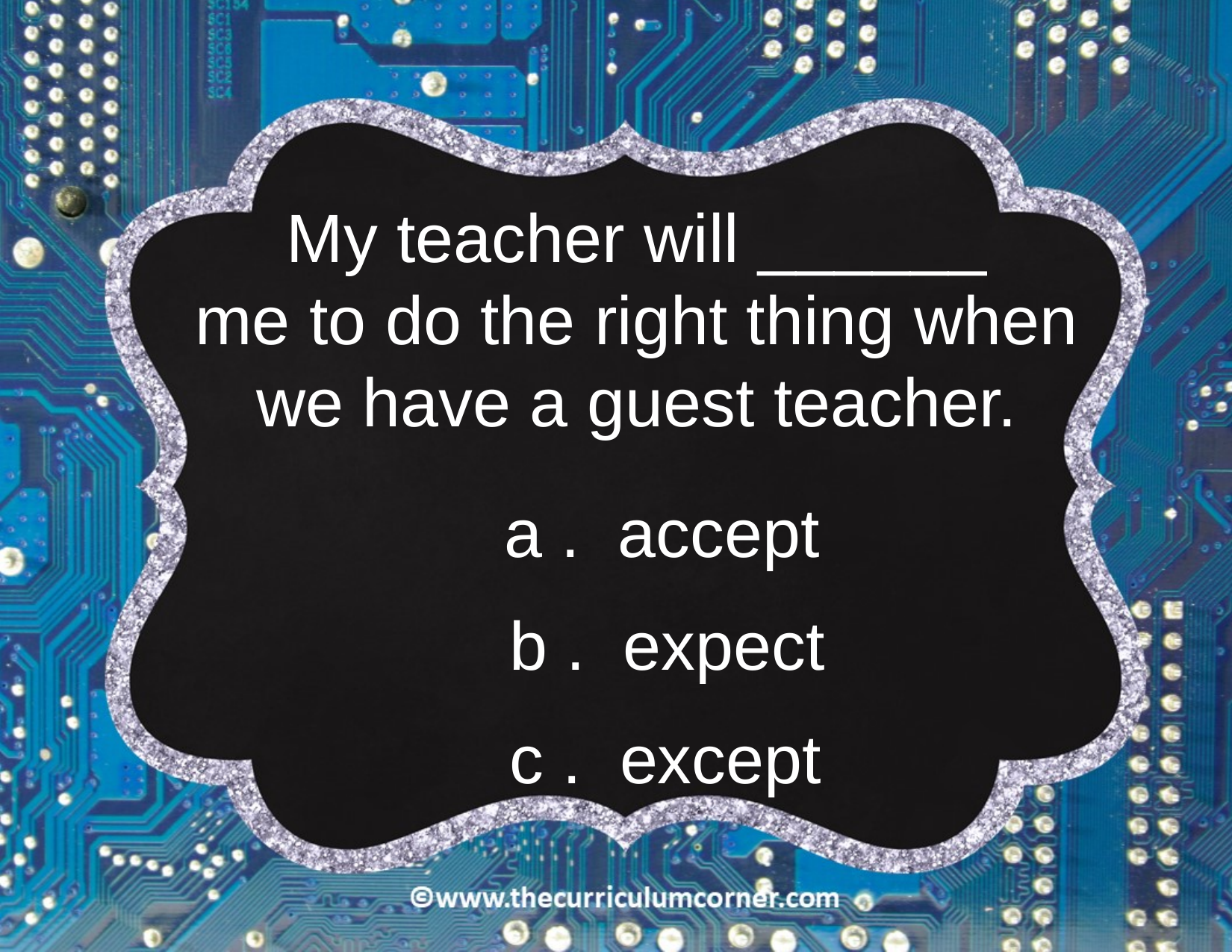

My teacher will ______
me to do the right thing when we have a guest teacher.
a .  accept
b .  expect
c .  except